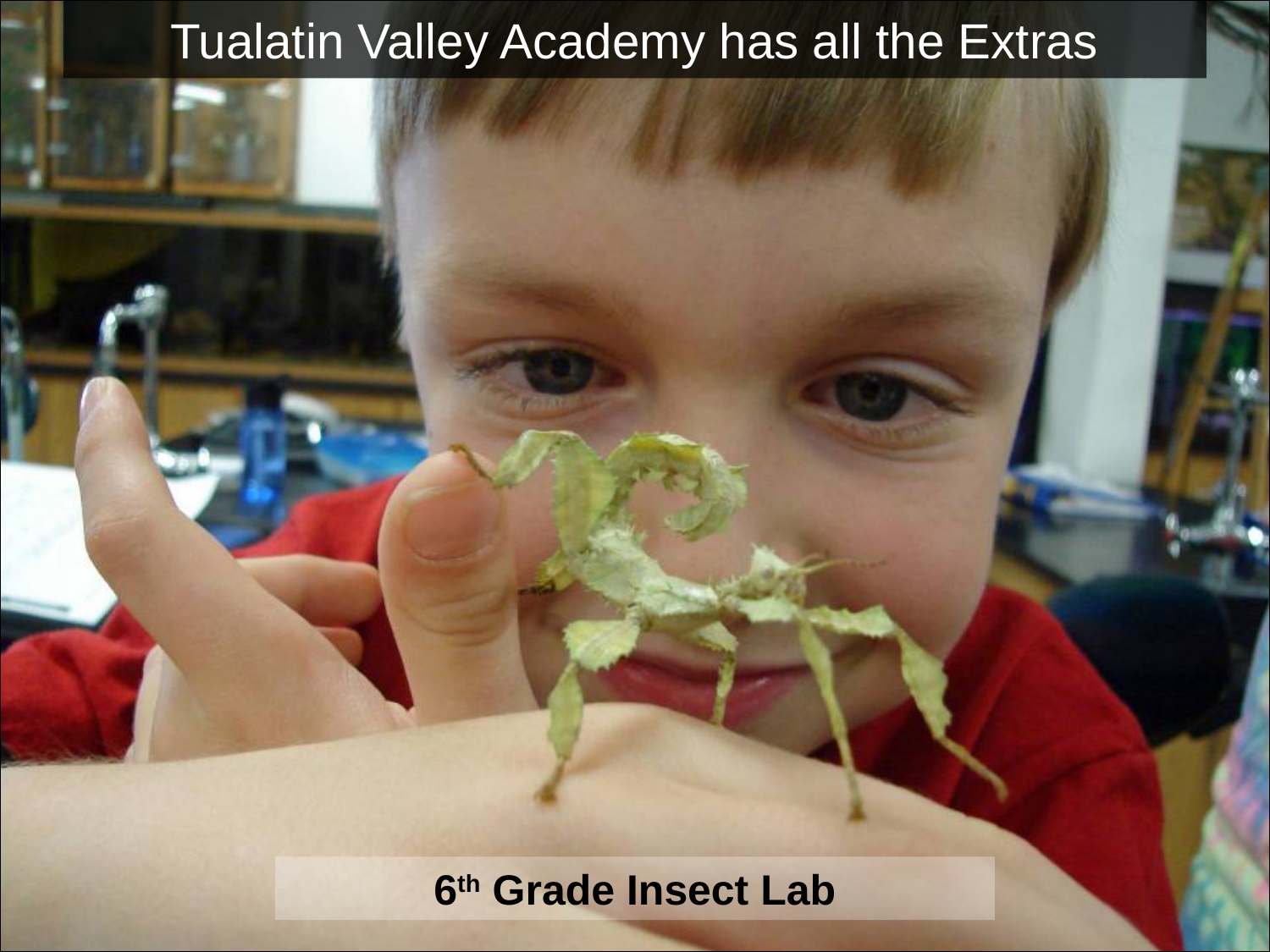

Tualatin Valley Academy has all the Extras
#
6th Grade Insect Lab